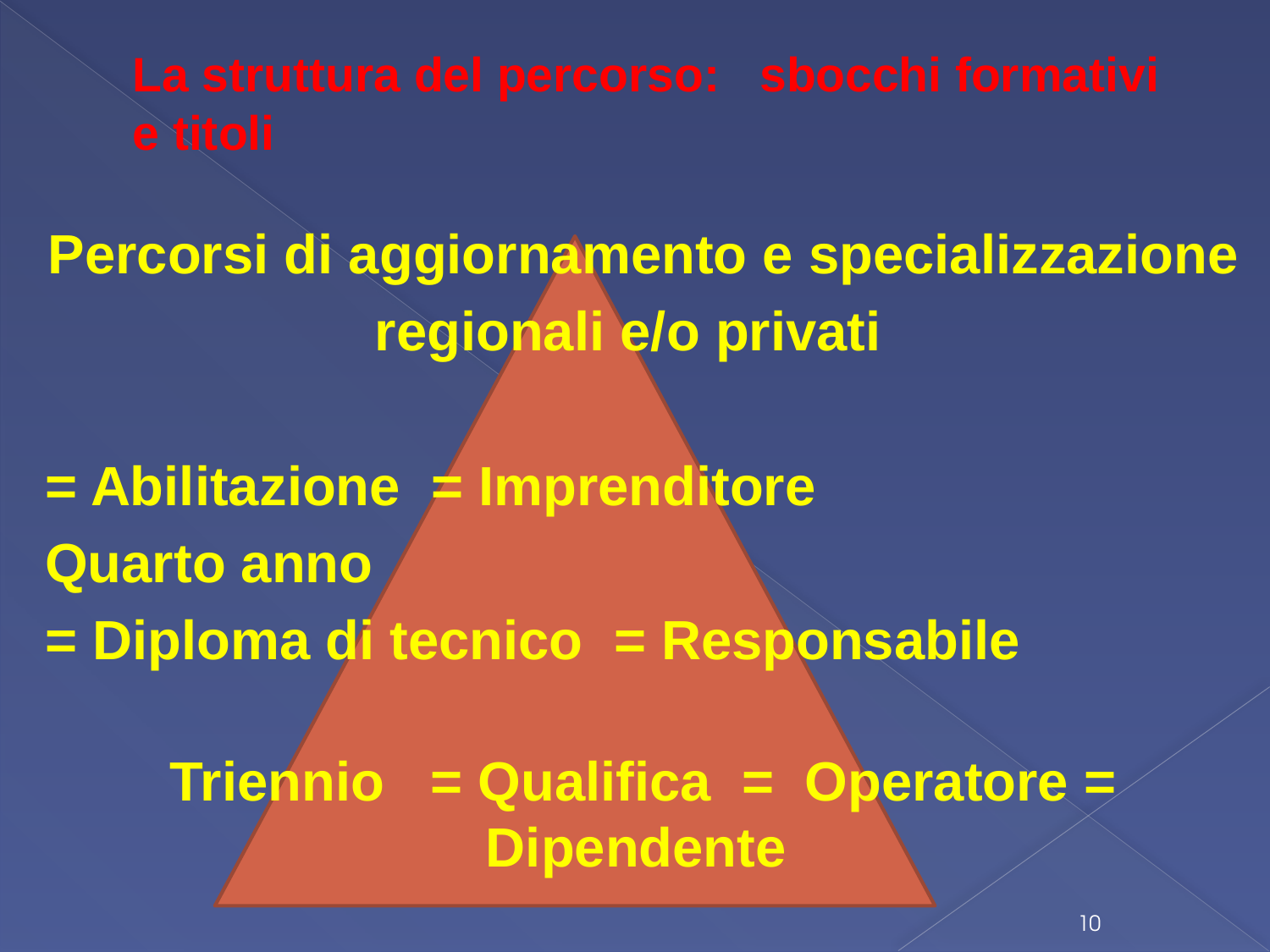

# La struttura del percorso:   sbocchi formativi e titoli

Percorsi di aggiornamento e specializzazione
regionali e/o privati

			= Abilitazione  = Imprenditore
	Quarto anno
			= Diploma di tecnico  = Responsabile

Triennio   = Qualifica  =  Operatore = Dipendente

10